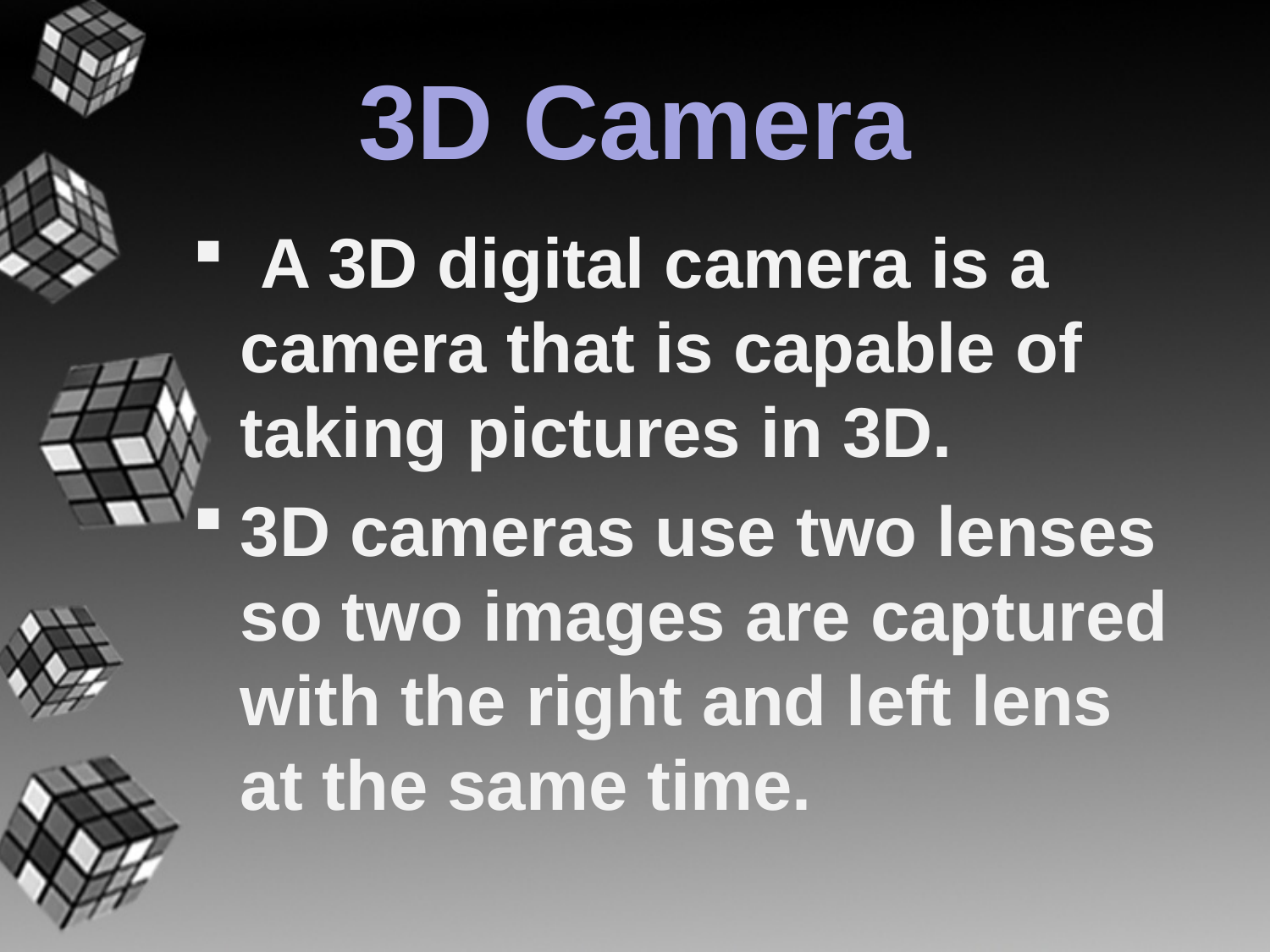

# 3D Camera
 A 3D digital camera is a camera that is capable of taking pictures in 3D.
3D cameras use two lenses so two images are captured with the right and left lens at the same time.